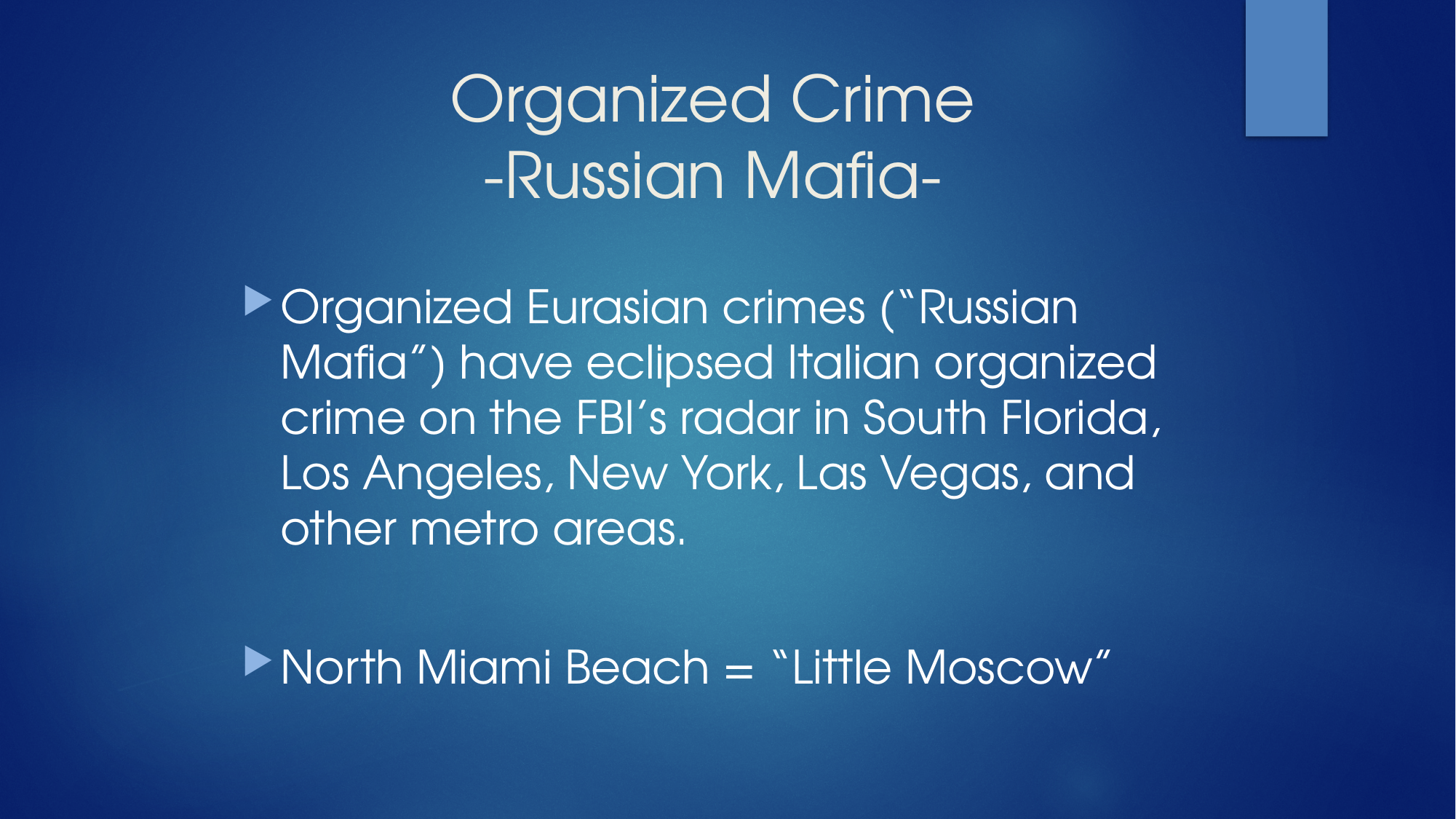

# Organized Crime -Russian Mafia-
Organized Eurasian crimes (“Russian Mafia”) have eclipsed Italian organized crime on the FBI’s radar in South Florida, Los Angeles, New York, Las Vegas, and other metro areas.

North Miami Beach = “Little Moscow”